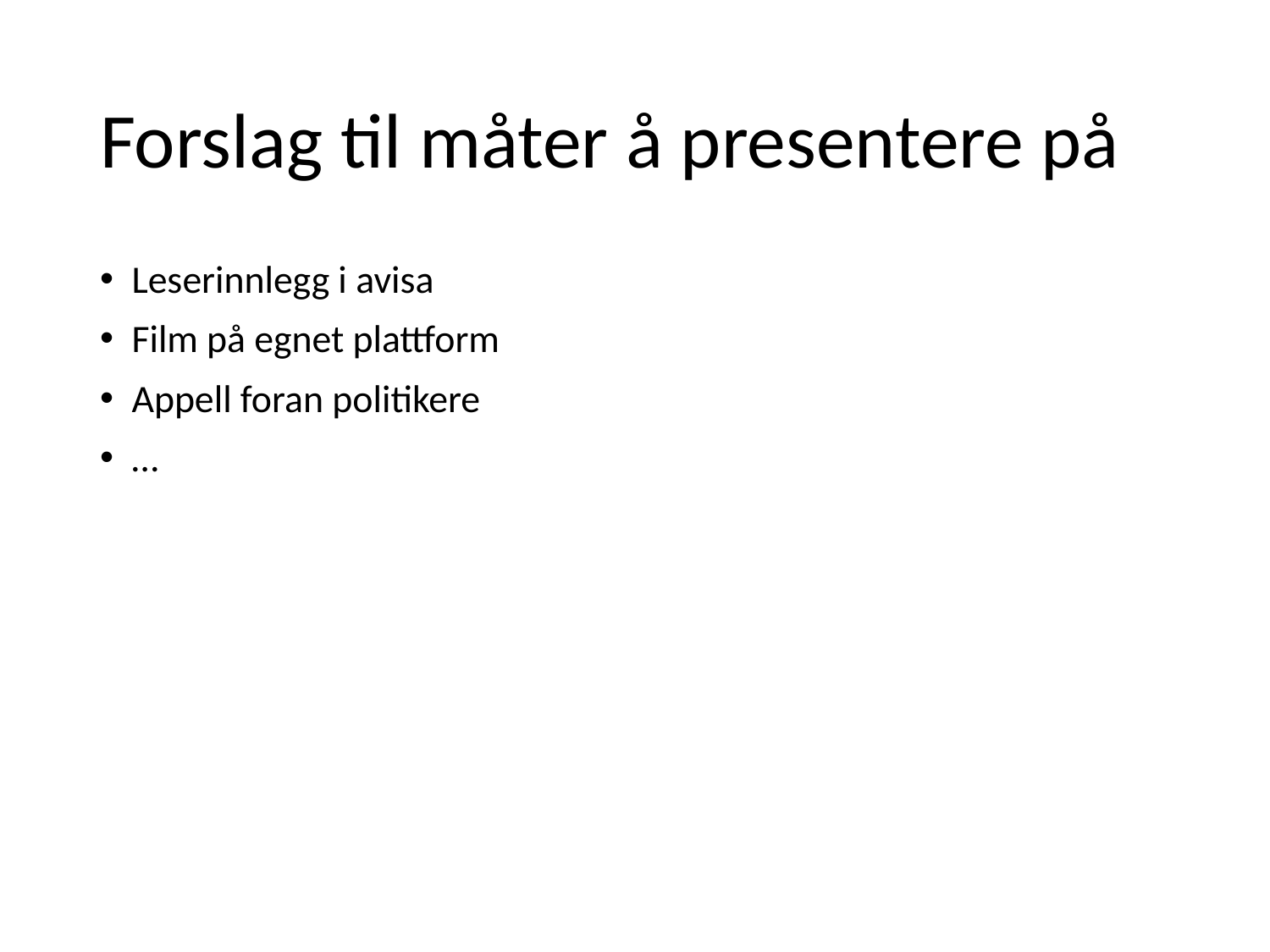

# Forslag til måter å presentere på
Leserinnlegg i avisa
Film på egnet plattform
Appell foran politikere
…